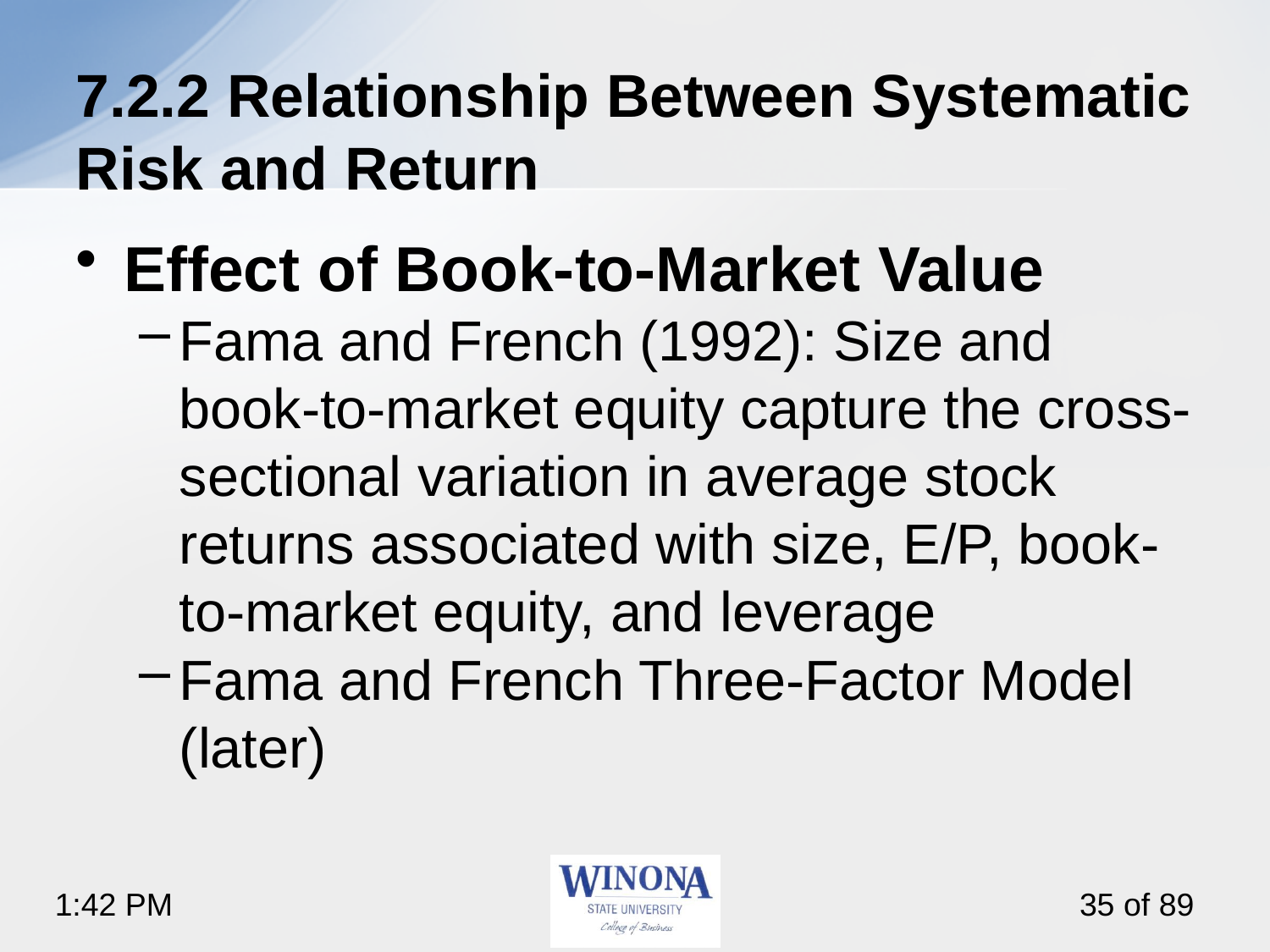

# 7.2.2 Relationship Between Systematic Risk and Return
Effect of Book-to-Market Value
Fama and French (1992): Size and book-to-market equity capture the cross-sectional variation in average stock returns associated with size, E/P, book-to-market equity, and leverage
Fama and French Three-Factor Model (later)